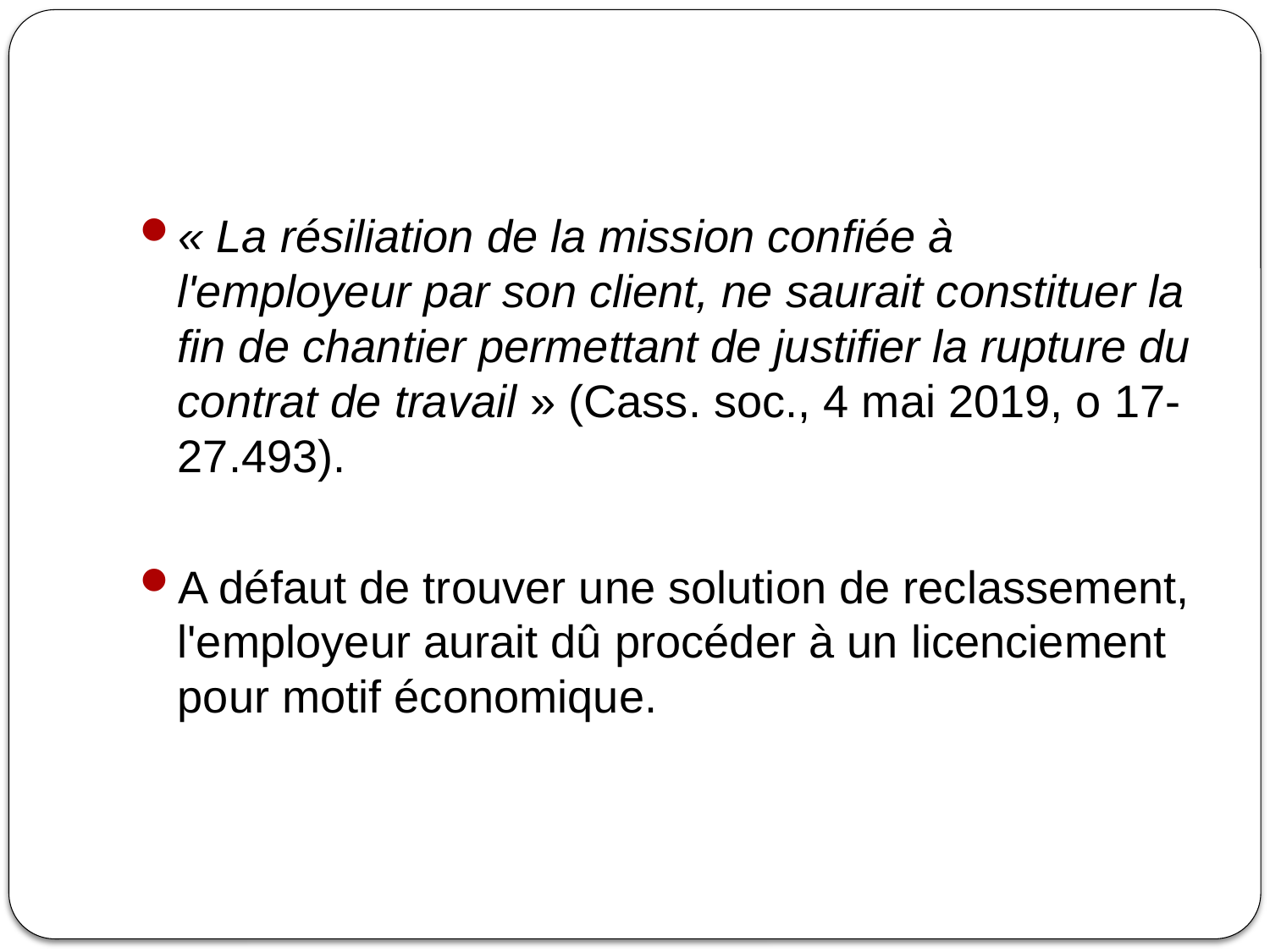

#
« La résiliation de la mission confiée à l'employeur par son client, ne saurait constituer la fin de chantier permettant de justifier la rupture du contrat de travail » (Cass. soc., 4 mai 2019, o 17-27.493).

A défaut de trouver une solution de reclassement, l'employeur aurait dû procéder à un licenciement pour motif économique.